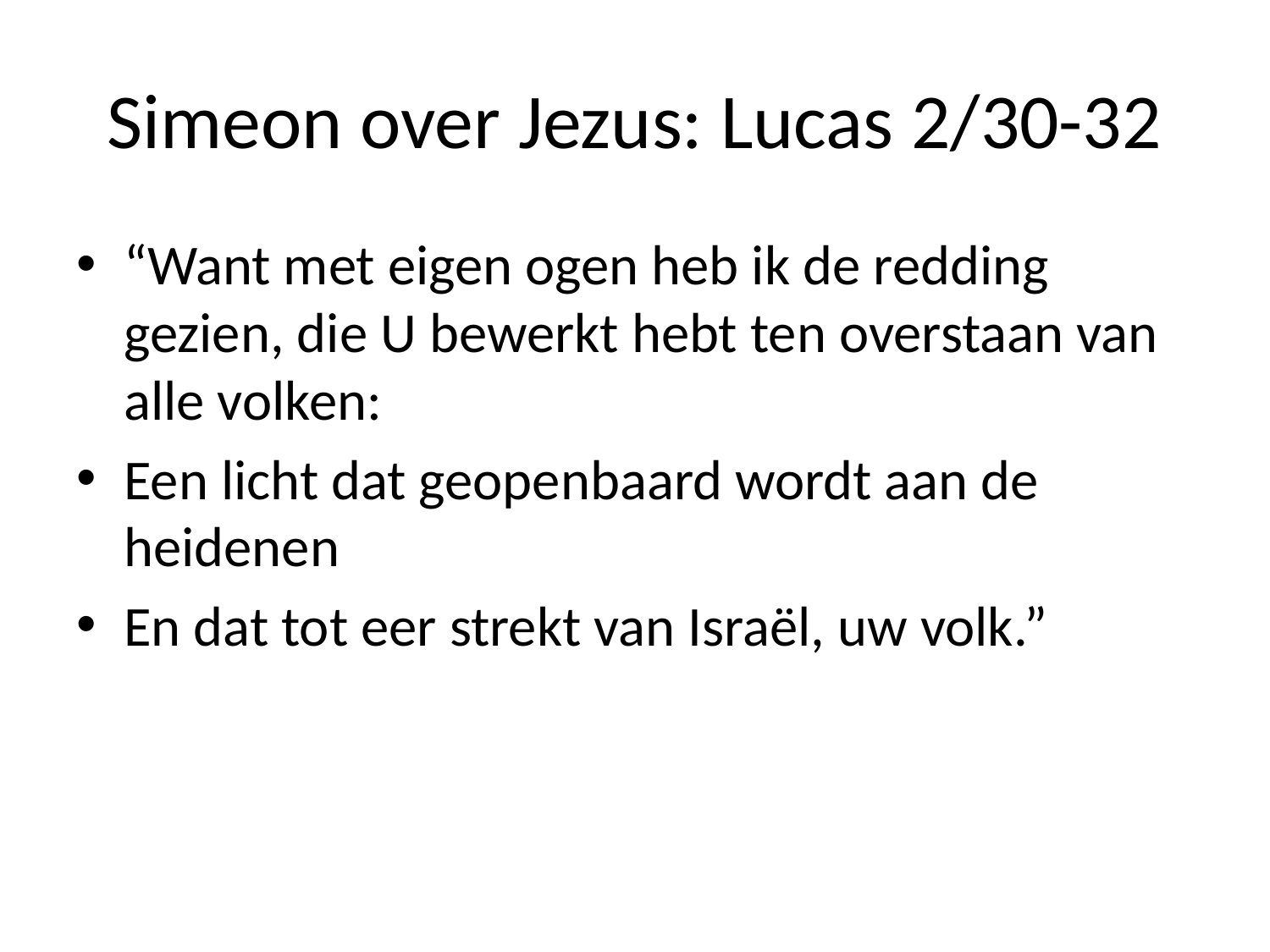

# Simeon over Jezus: Lucas 2/30-32
“Want met eigen ogen heb ik de redding gezien, die U bewerkt hebt ten overstaan van alle volken:
Een licht dat geopenbaard wordt aan de heidenen
En dat tot eer strekt van Israël, uw volk.”